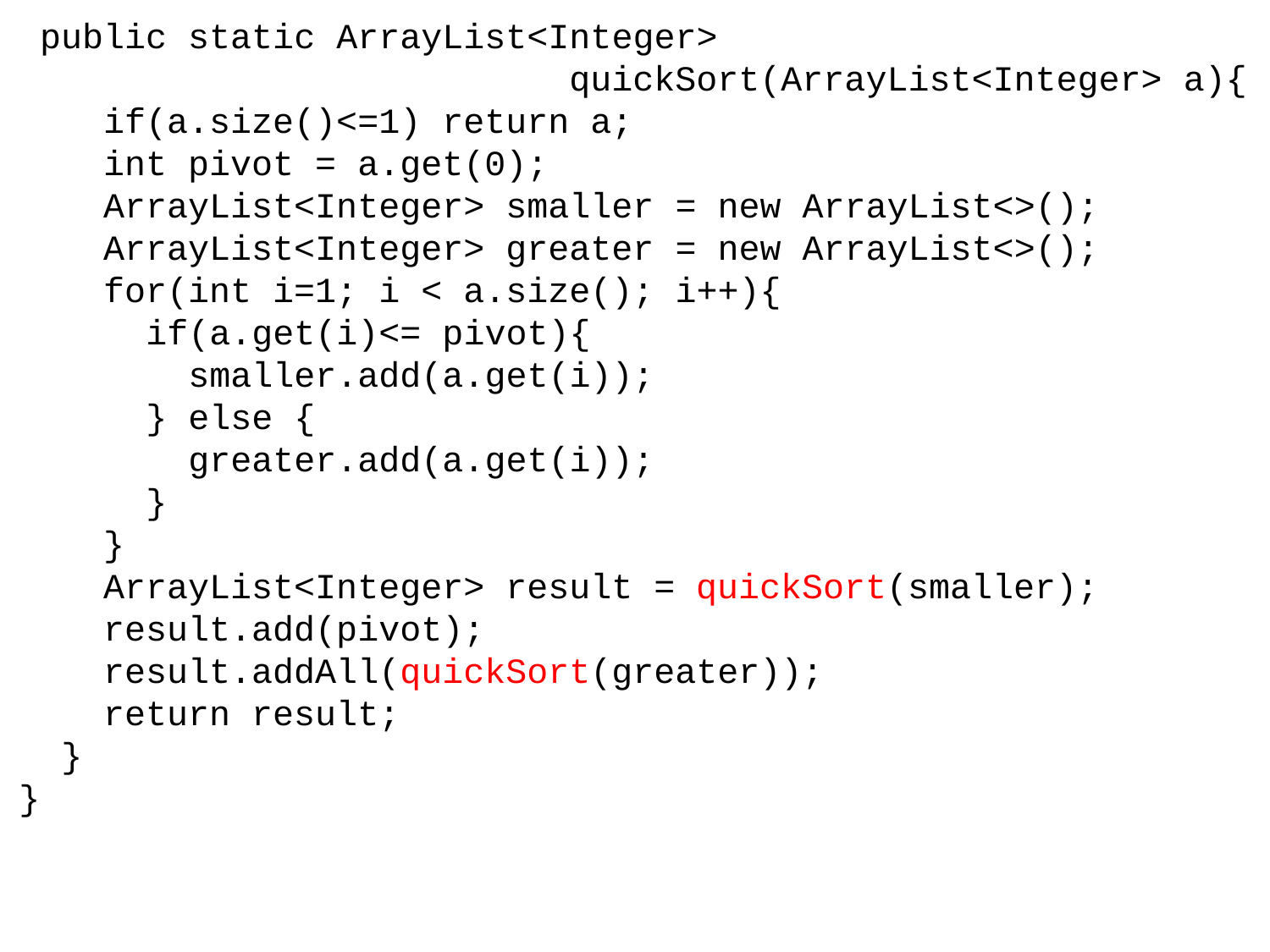

public static ArrayList<Integer>
                          quickSort(ArrayList<Integer> a){
    if(a.size()<=1) return a;
    int pivot = a.get(0);
    ArrayList<Integer> smaller = new ArrayList<>();
    ArrayList<Integer> greater = new ArrayList<>();
    for(int i=1; i < a.size(); i++){
      if(a.get(i)<= pivot){
        smaller.add(a.get(i));
      } else {
        greater.add(a.get(i));
      }
    }
    ArrayList<Integer> result = quickSort(smaller);
    result.add(pivot);
    result.addAll(quickSort(greater));
    return result;
  }
}